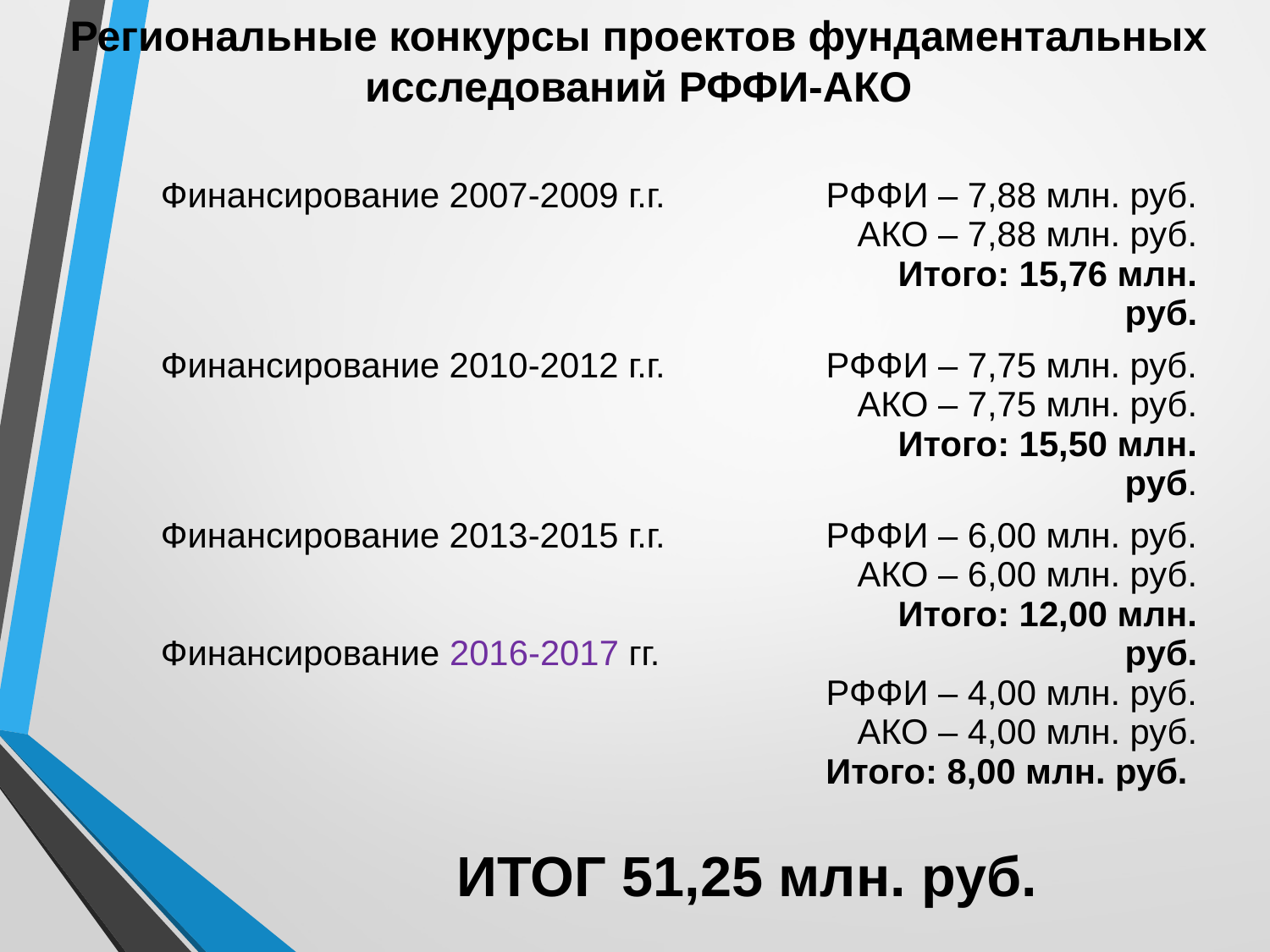

Региональные конкурсы проектов фундаментальных  исследований РФФИ-АКО
| Финансирование 2007-2009 г.г. | РФФИ – 7,88 млн. руб. АКО – 7,88 млн. руб. Итого: 15,76 млн. руб. |
| --- | --- |
| Финансирование 2010-2012 г.г. | РФФИ – 7,75 млн. руб. АКО – 7,75 млн. руб. Итого: 15,50 млн. руб. |
| Финансирование 2013-2015 г.г. Финансирование 2016-2017 гг. | РФФИ – 6,00 млн. руб. АКО – 6,00 млн. руб. Итого: 12,00 млн. руб. РФФИ – 4,00 млн. руб. АКО – 4,00 млн. руб. Итого: 8,00 млн. руб. |
ИТОГ 51,25 млн. руб.